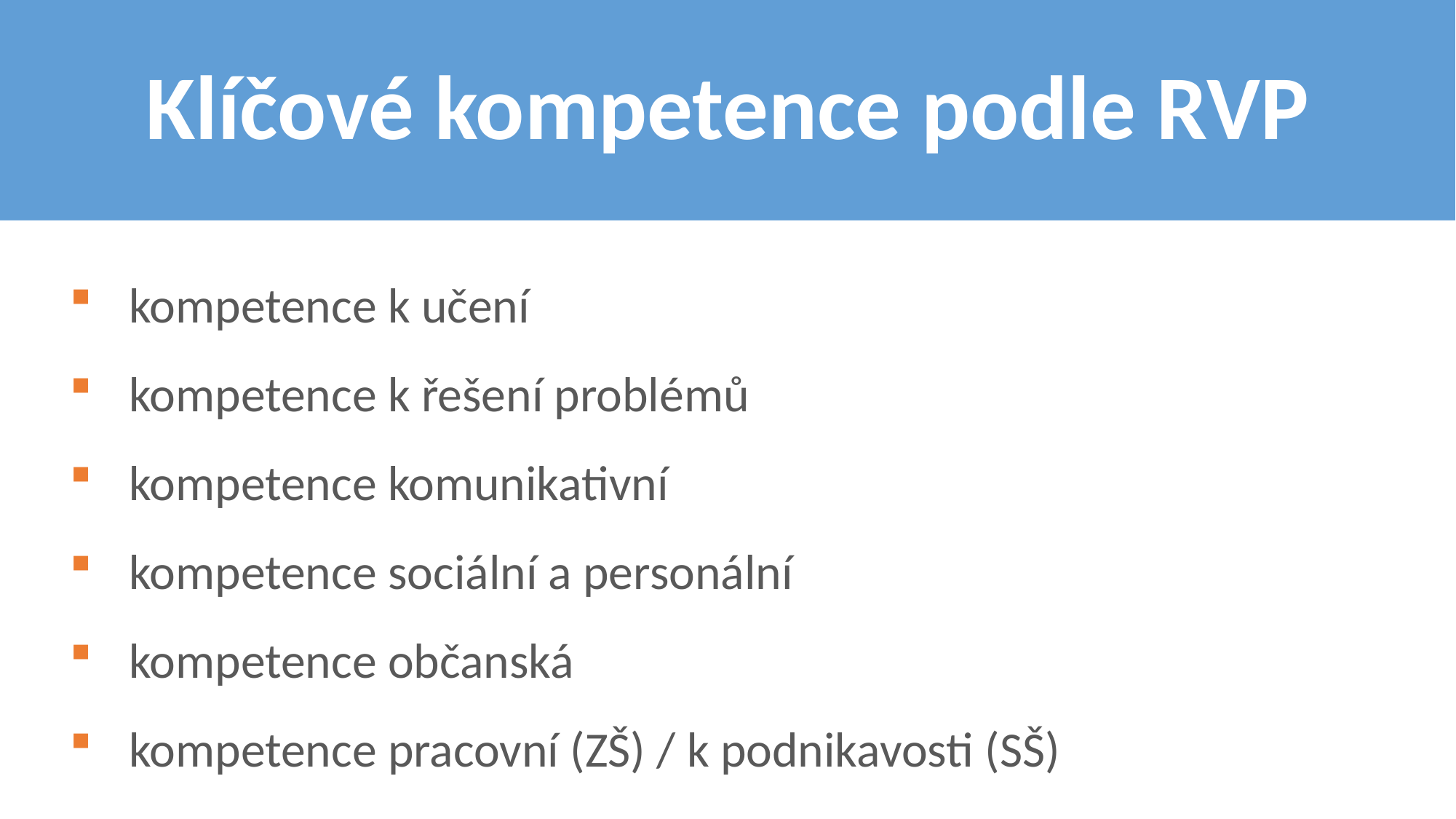

# Klíčové kompetence podle RVP
kompetence k učení
kompetence k řešení problémů
kompetence komunikativní
kompetence sociální a personální
kompetence občanská
kompetence pracovní (ZŠ) / k podnikavosti (SŠ)